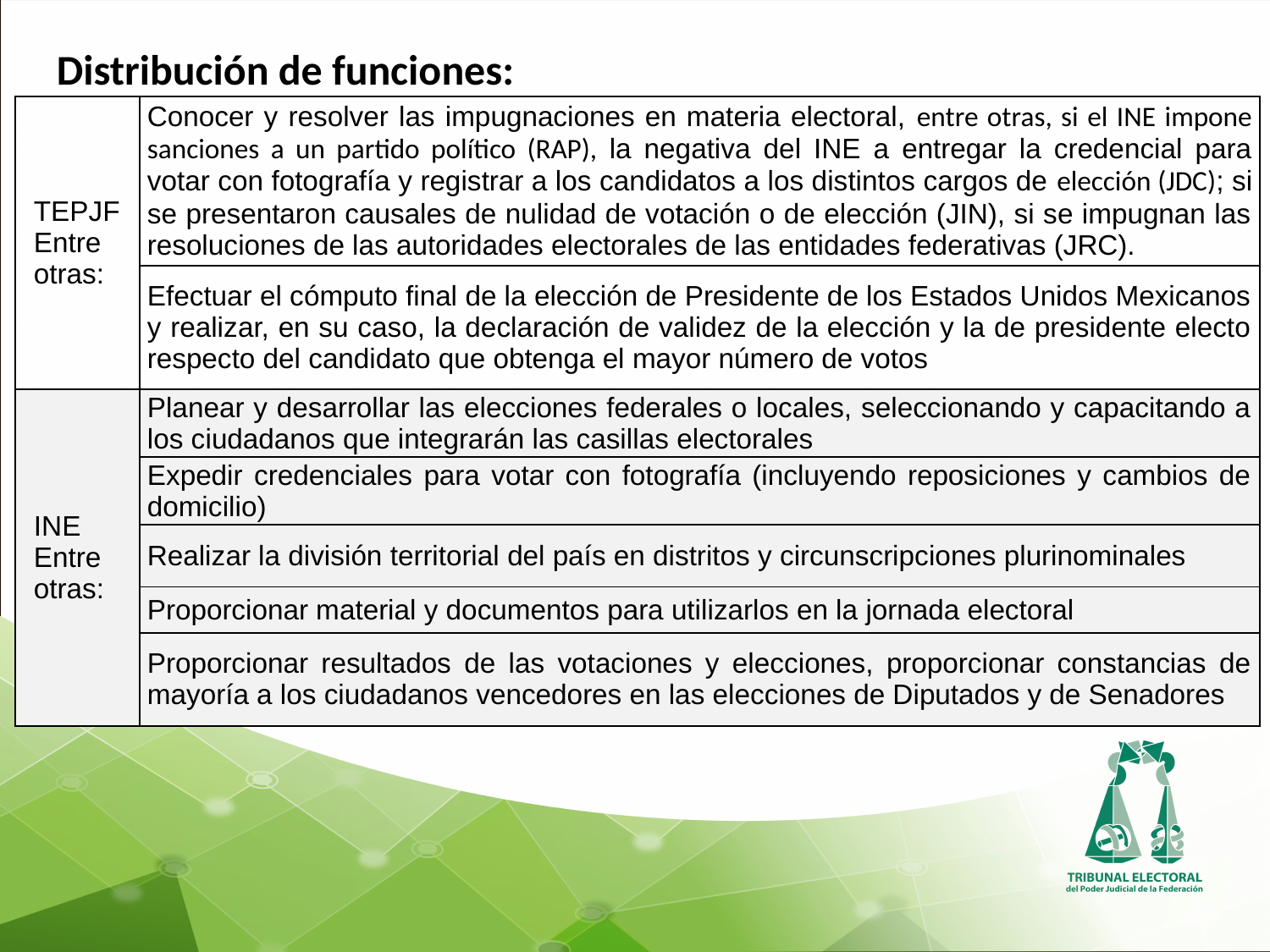

Distribución de funciones:
| TEPJF Entre otras: | Conocer y resolver las impugnaciones en materia electoral, entre otras, si el INE impone sanciones a un partido político (RAP), la negativa del INE a entregar la credencial para votar con fotografía y registrar a los candidatos a los distintos cargos de elección (JDC); si se presentaron causales de nulidad de votación o de elección (JIN), si se impugnan las resoluciones de las autoridades electorales de las entidades federativas (JRC). |
| --- | --- |
|  | Efectuar el cómputo final de la elección de Presidente de los Estados Unidos Mexicanos y realizar, en su caso, la declaración de validez de la elección y la de presidente electo respecto del candidato que obtenga el mayor número de votos |
| INE Entre otras: | Planear y desarrollar las elecciones federales o locales, seleccionando y capacitando a los ciudadanos que integrarán las casillas electorales |
|  | Expedir credenciales para votar con fotografía (incluyendo reposiciones y cambios de domicilio) |
|  | Realizar la división territorial del país en distritos y circunscripciones plurinominales |
|  | Proporcionar material y documentos para utilizarlos en la jornada electoral |
|  | Proporcionar resultados de las votaciones y elecciones, proporcionar constancias de mayoría a los ciudadanos vencedores en las elecciones de Diputados y de Senadores |